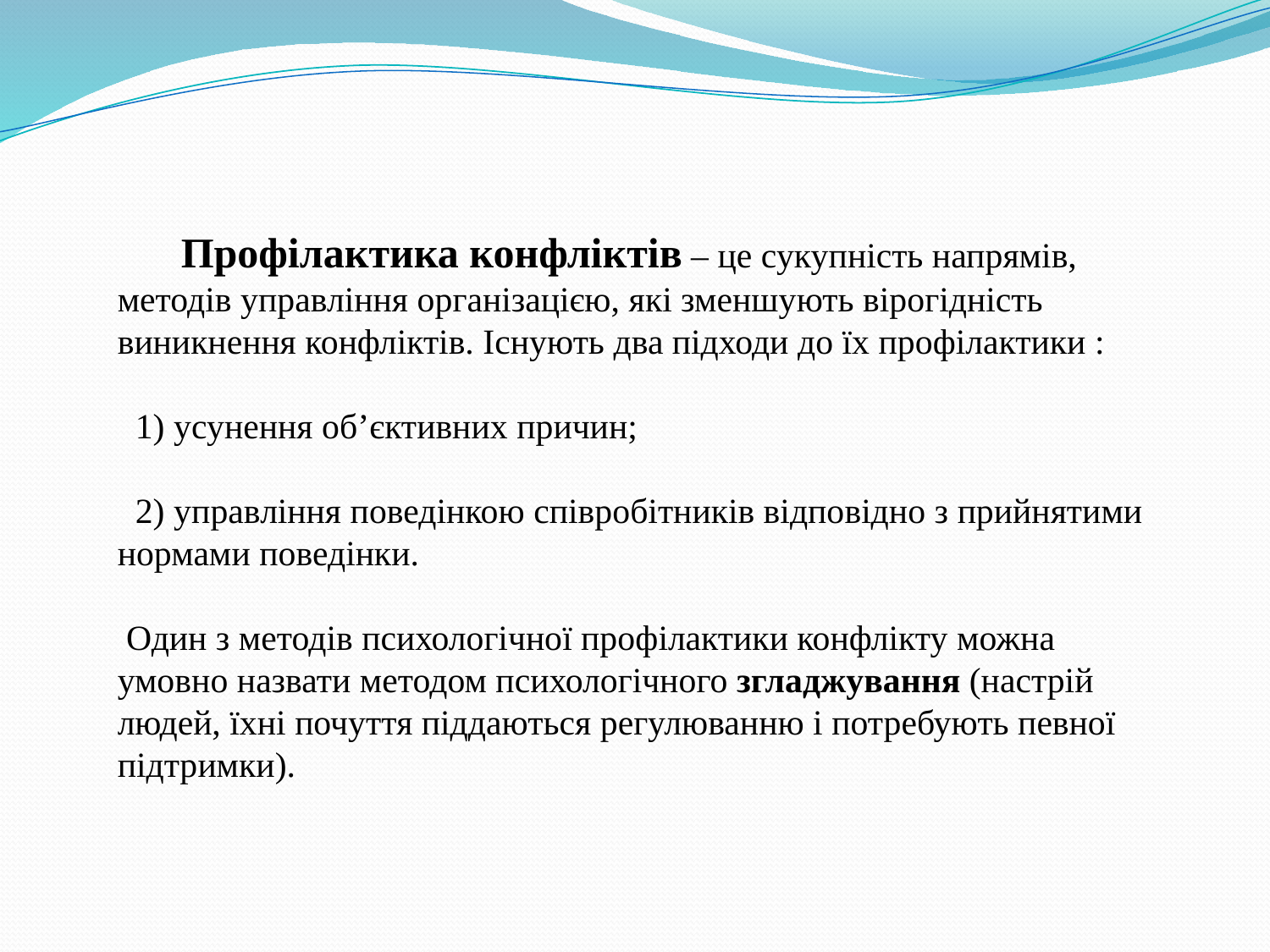

Профілактика конфліктів – це сукупність напрямів, методів управління організацією, які зменшують вірогідність виникнення конфліктів. Існують два підходи до їх профілактики :
  1) усунення об’єктивних причин;
  2) управління поведінкою співробітників відповідно з прийнятими нормами поведінки.

 Один з методів психологічної профілактики конфлікту можна умовно назвати методом психологічного згладжування (настрій людей, їхні почуття піддаються регулюванню і потребують певної підтримки).